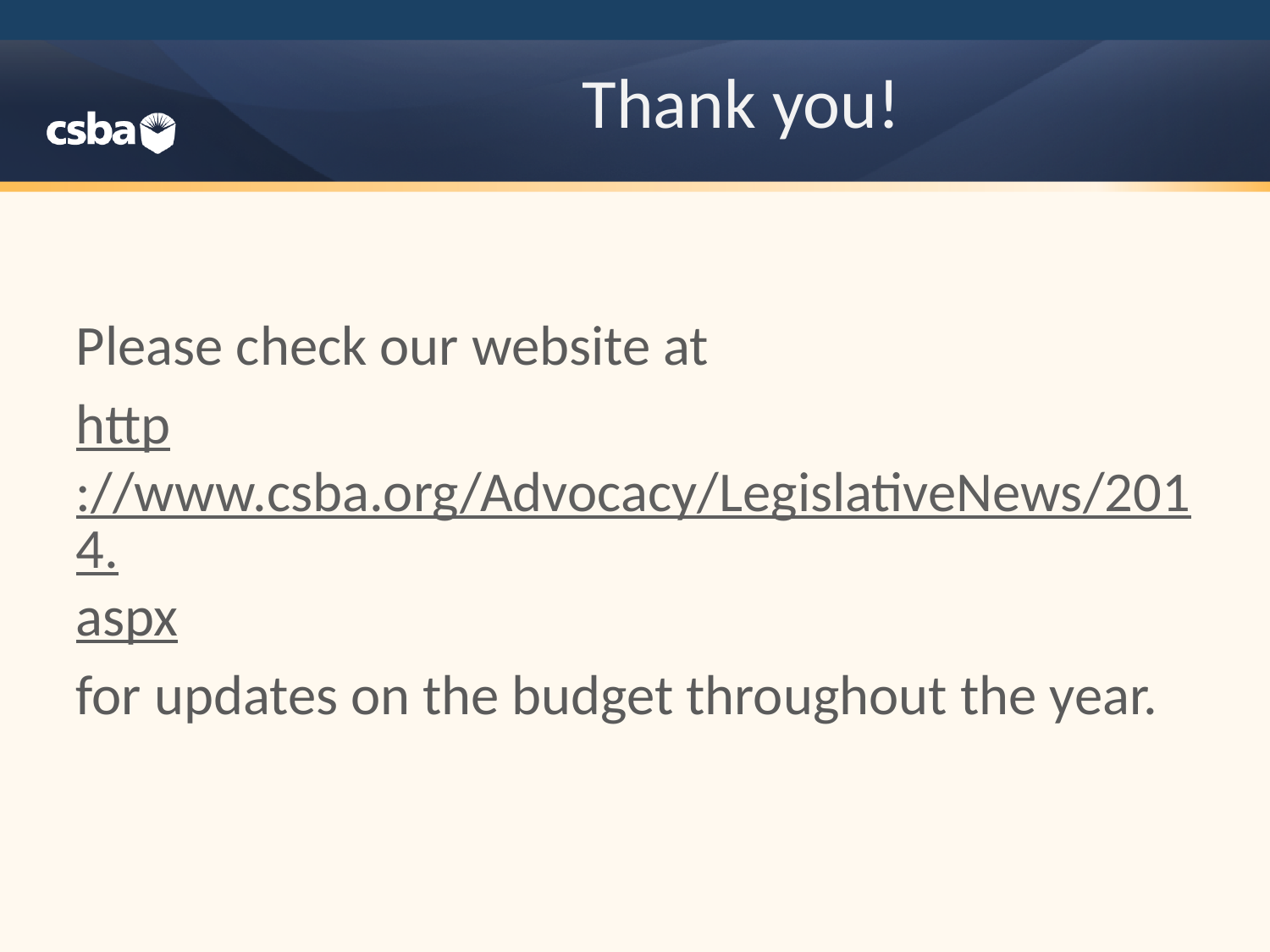

# Thank you!

Please check our website at
http://www.csba.org/Advocacy/LegislativeNews/2014.aspx
for updates on the budget throughout the year.